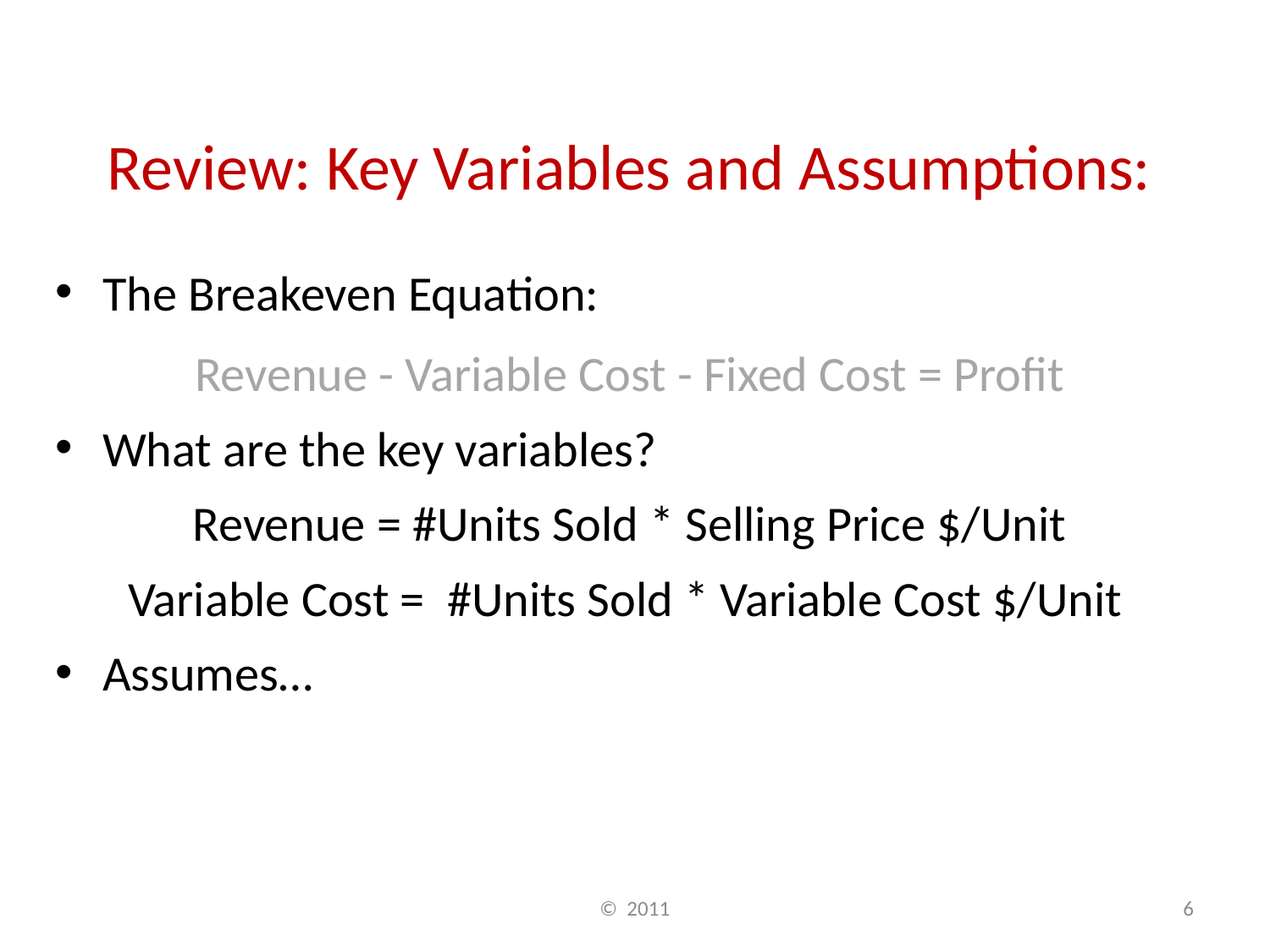

# Review: Key Variables and Assumptions:
The Breakeven Equation:
Revenue - Variable Cost - Fixed Cost = Profit
What are the key variables?
Revenue = #Units Sold * Selling Price $/Unit
Variable Cost =  #Units Sold * Variable Cost $/Unit
Assumes… ONLY ONE product or service is sold
©  2011
6